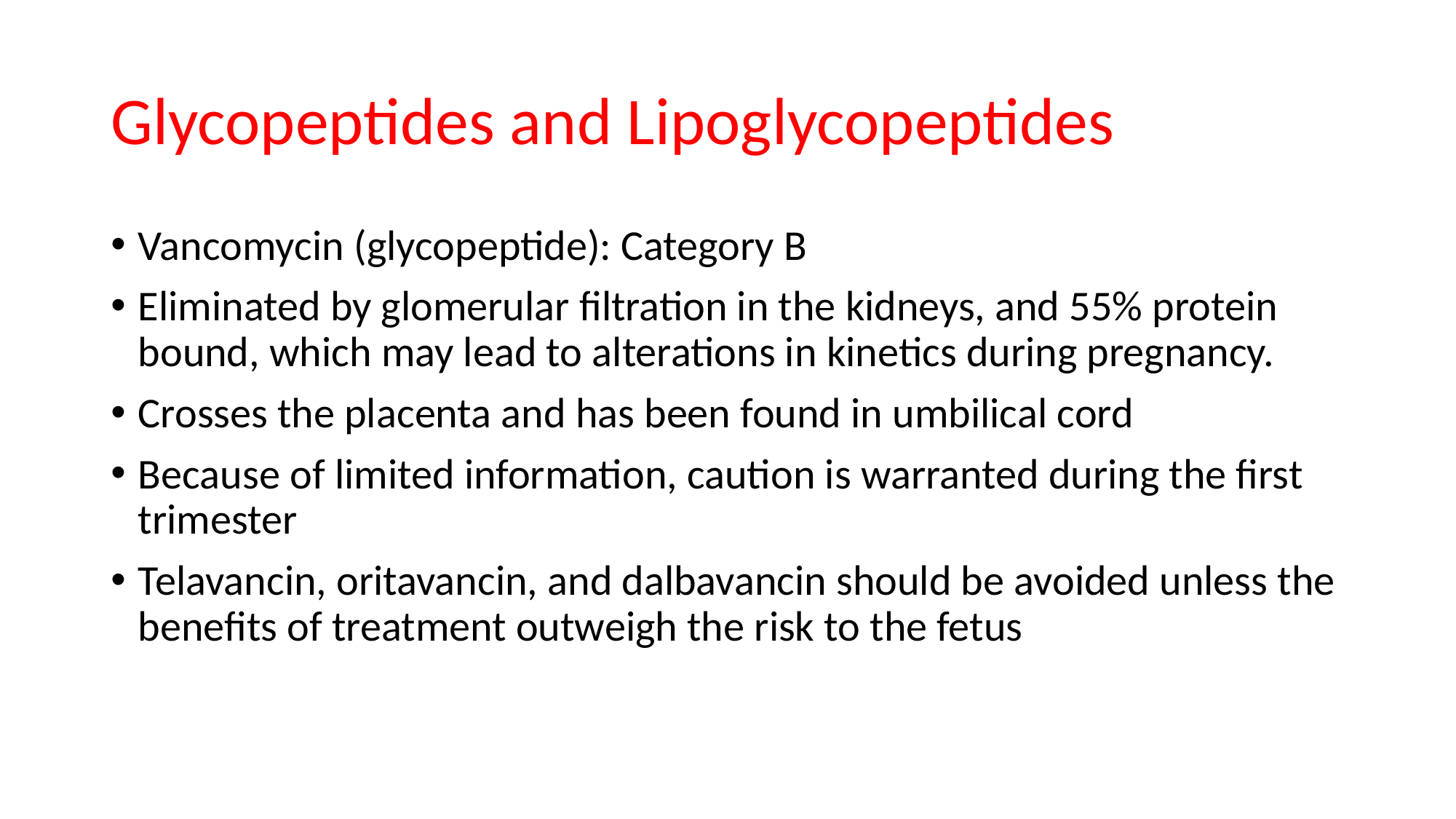

# Glycopeptides and Lipoglycopeptides
Vancomycin (glycopeptide): Category B
Eliminated by glomerular filtration in the kidneys, and 55% protein bound, which may lead to alterations in kinetics during pregnancy.
Crosses the placenta and has been found in umbilical cord
Because of limited information, caution is warranted during the first trimester
Telavancin, oritavancin, and dalbavancin should be avoided unless the benefits of treatment outweigh the risk to the fetus